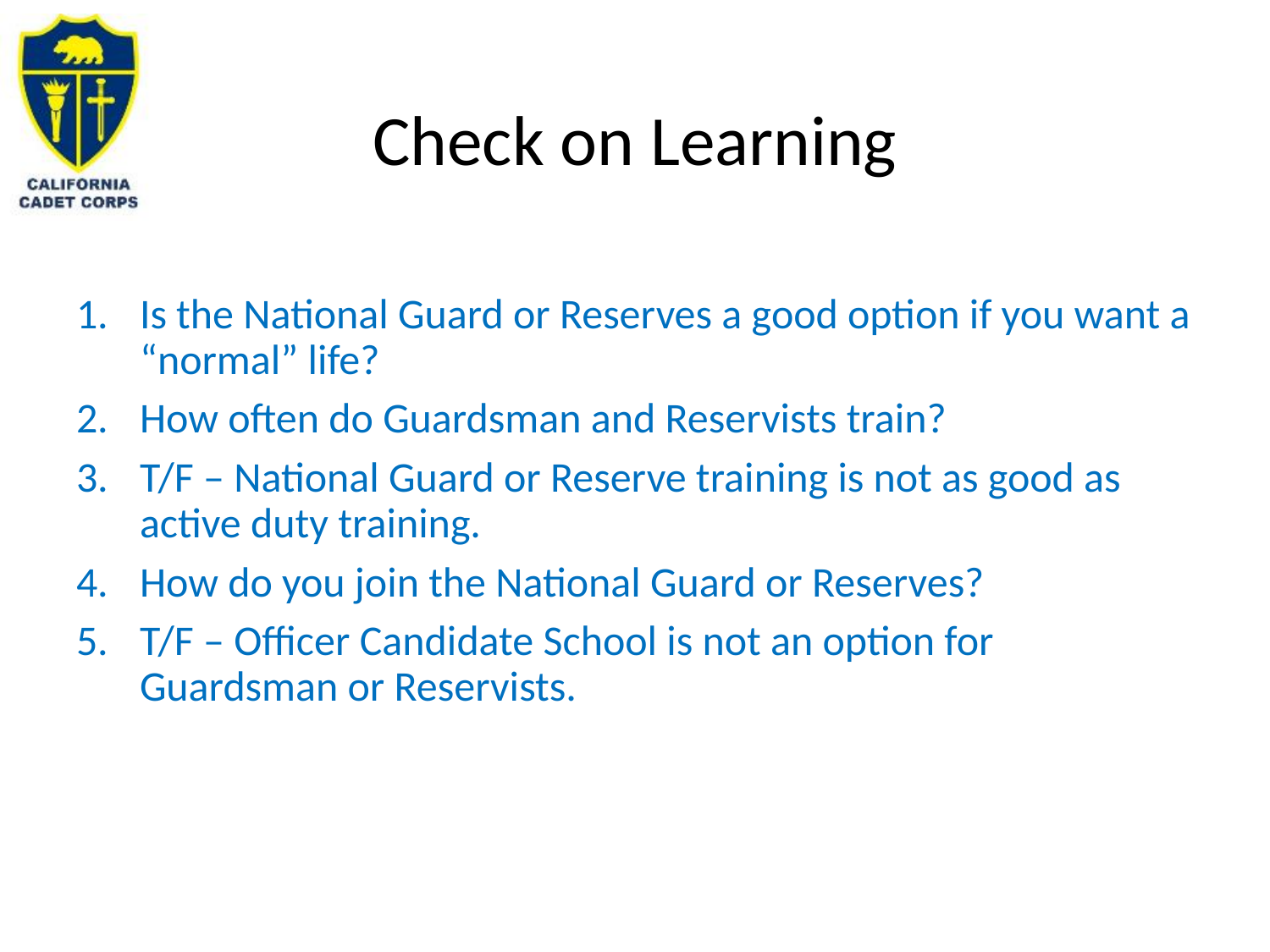

# Check on Learning
Is the National Guard or Reserves a good option if you want a “normal” life?
How often do Guardsman and Reservists train?
T/F – National Guard or Reserve training is not as good as active duty training.
How do you join the National Guard or Reserves?
T/F – Officer Candidate School is not an option for Guardsman or Reservists.